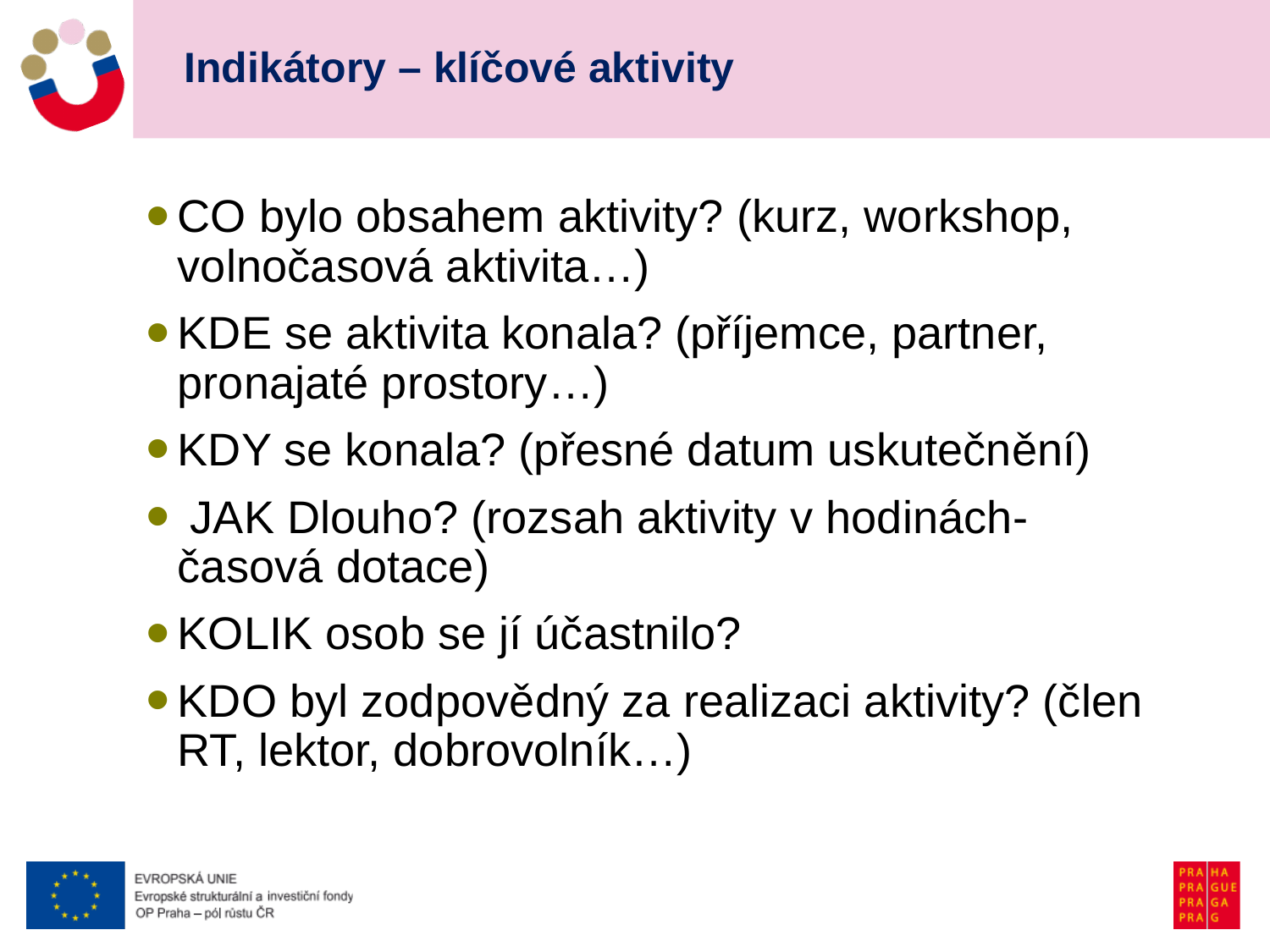

# Indikátory – klíčové aktivity
CO bylo obsahem aktivity? (kurz, workshop, volnočasová aktivita…)
KDE se aktivita konala? (příjemce, partner, pronajaté prostory…)
KDY se konala? (přesné datum uskutečnění)
 JAK Dlouho? (rozsah aktivity v hodinách-časová dotace)
KOLIK osob se jí účastnilo?
KDO byl zodpovědný za realizaci aktivity? (člen RT, lektor, dobrovolník…)